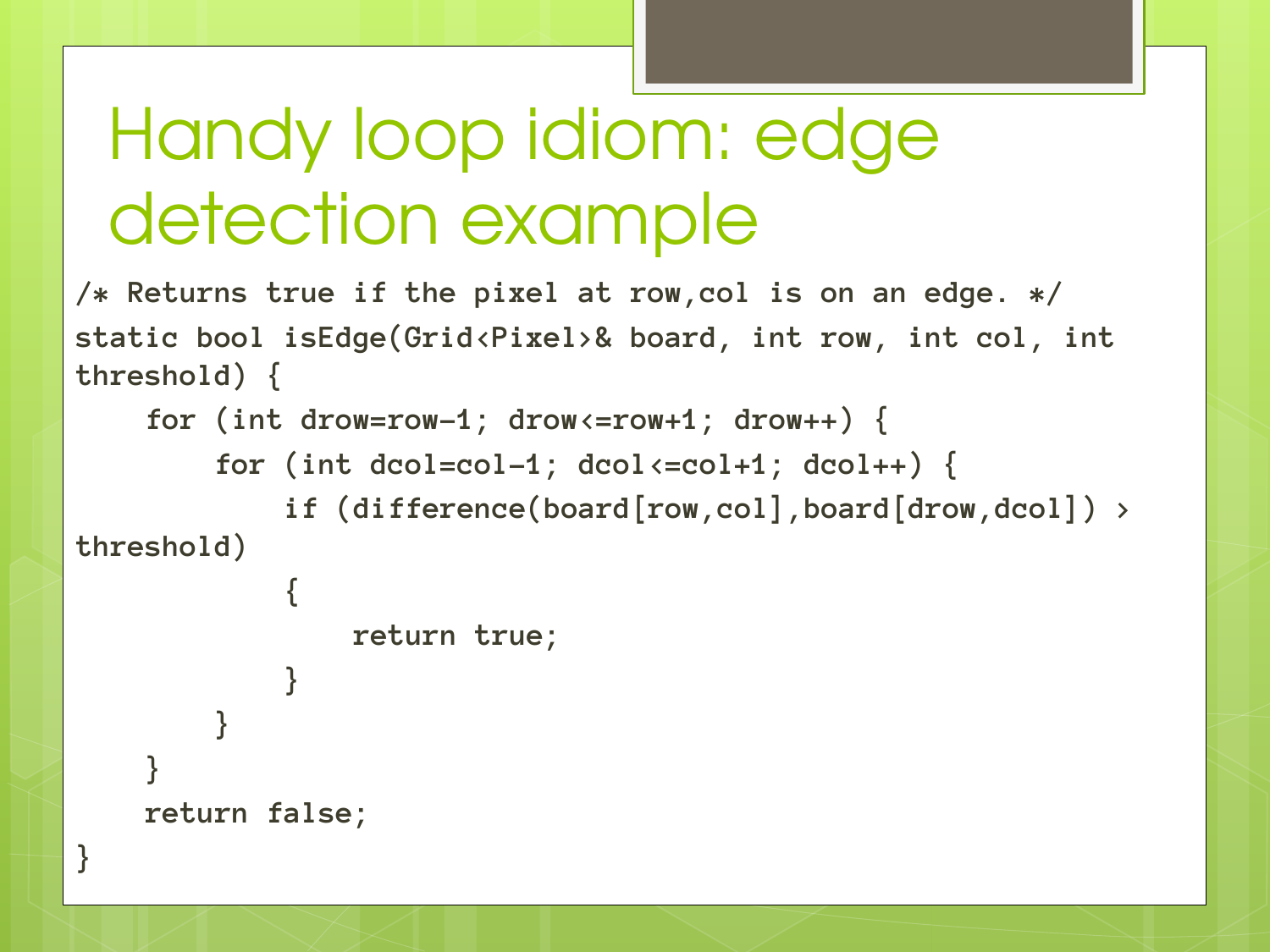

# Handy loop idiom: edge detection example
/* Returns true if the pixel at row,col is on an edge. */
static bool isEdge(Grid<Pixel>& board, int row, int col, int threshold) {
    for (int drow=row-1; drow<=row+1; drow++) {
        for (int dcol=col-1; dcol<=col+1; dcol++) {
            if (difference(board[row,col],board[drow,dcol]) > threshold)
            {
                return true;
            }
        }
    }
    return false;
}